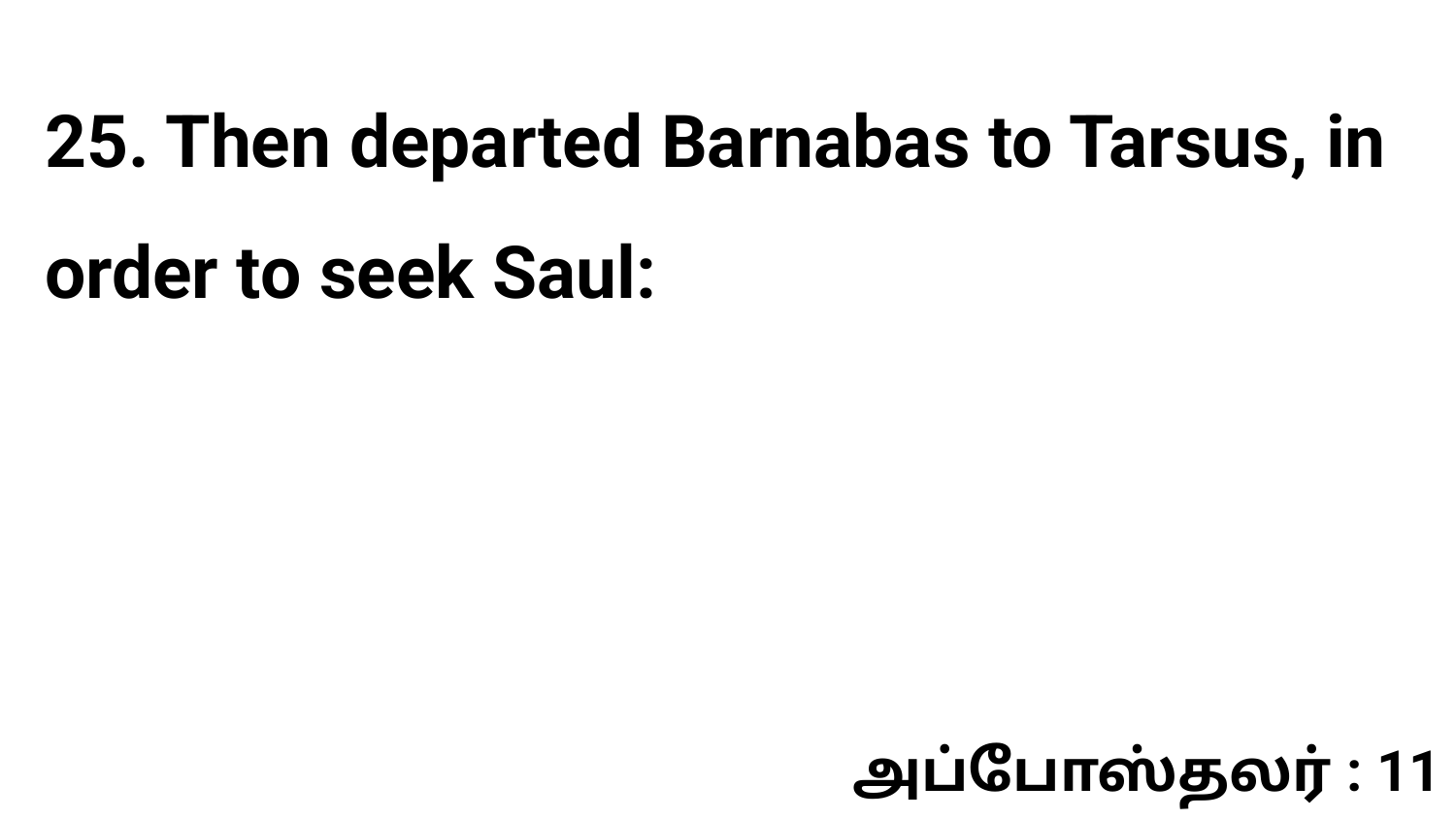

25. Then departed Barnabas to Tarsus, in order to seek Saul:
அப்போஸ்தலர் : 11